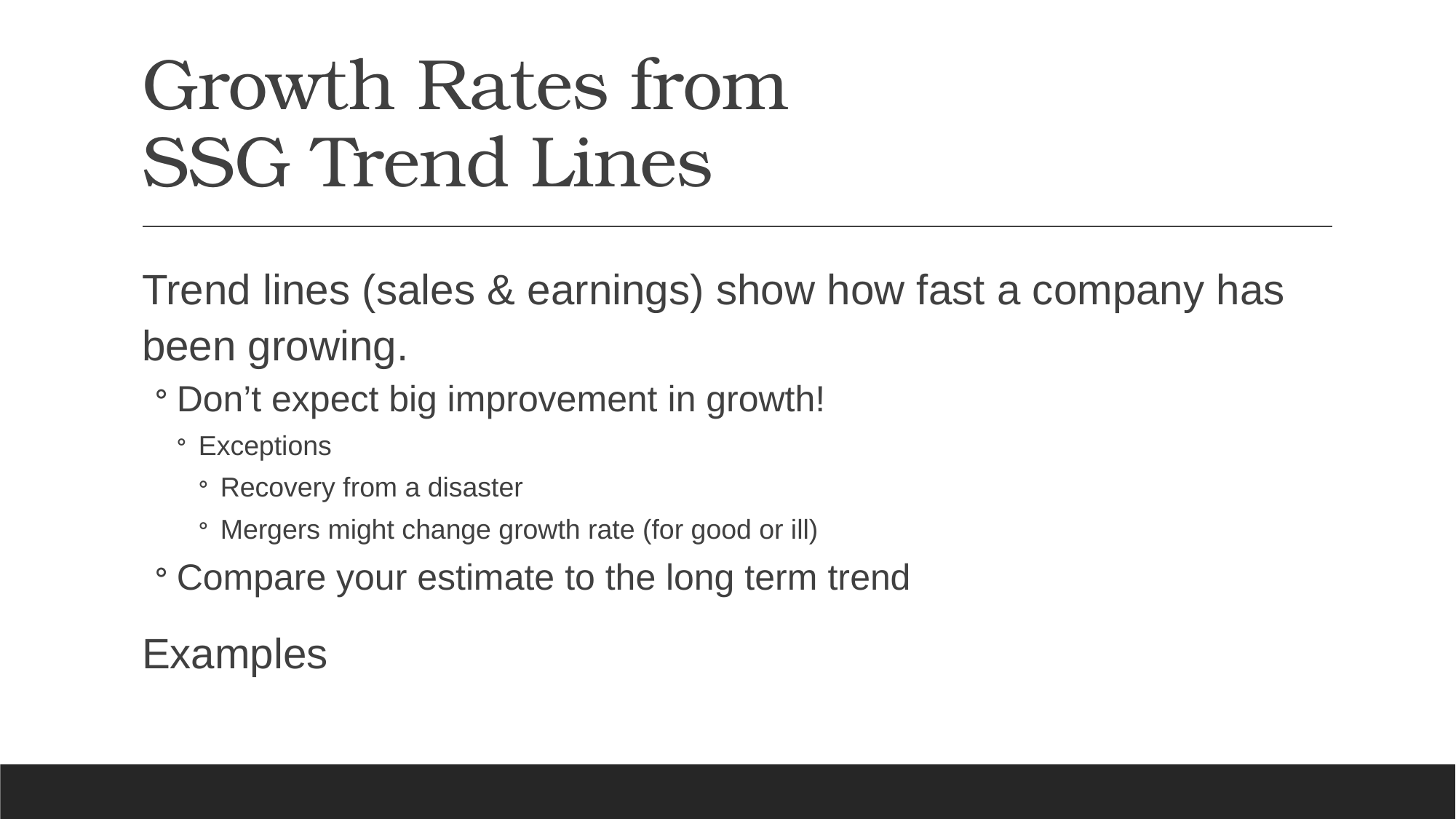

# Growth Rates from SSG Trend Lines
Trend lines (sales & earnings) show how fast a company has been growing.
Don’t expect big improvement in growth!
Exceptions
Recovery from a disaster
Mergers might change growth rate (for good or ill)
Compare your estimate to the long term trend
Examples